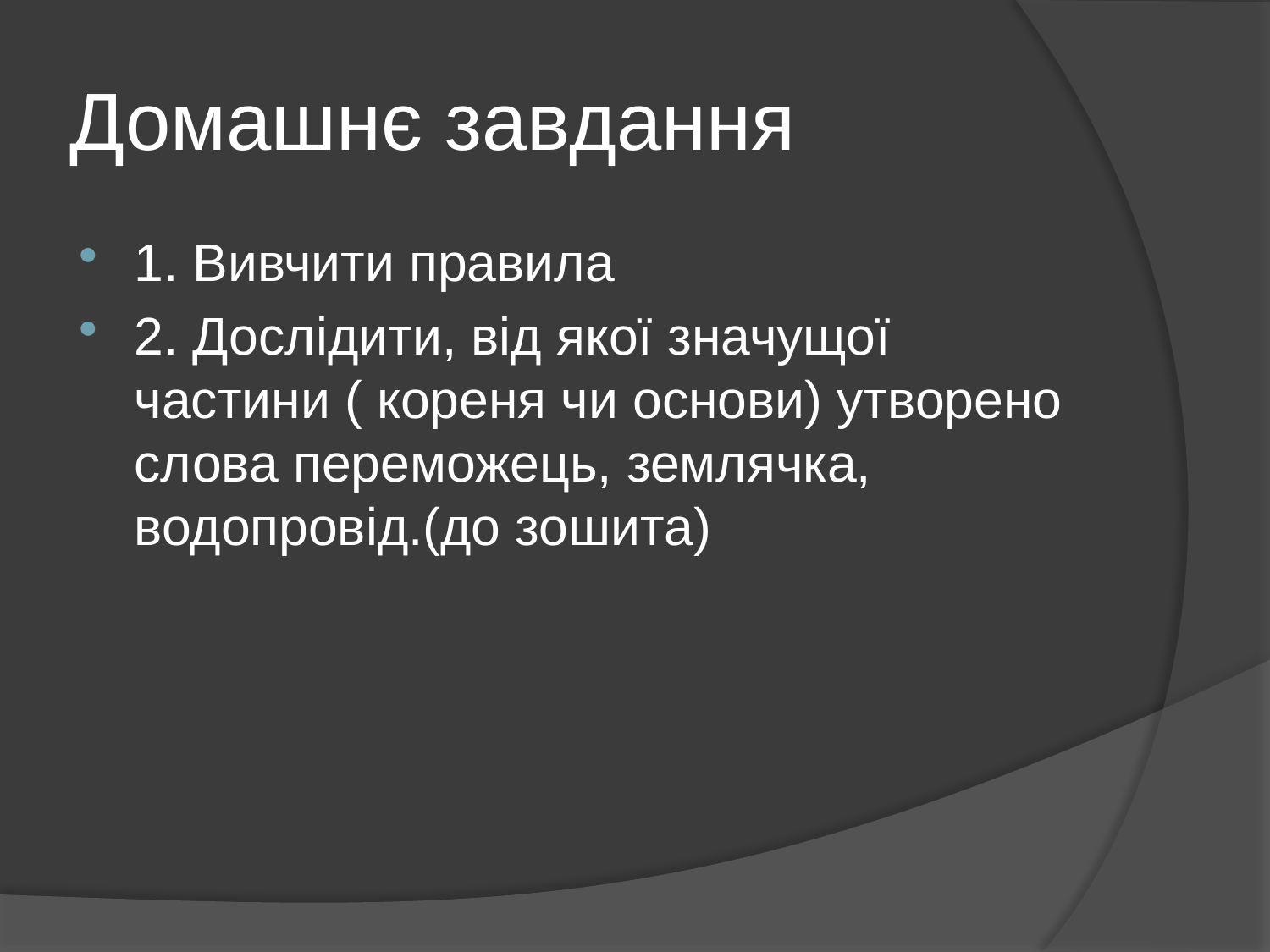

# Домашнє завдання
1. Вивчити правила
2. Дослідити, від якої значущої частини ( кореня чи основи) утворено слова переможець, землячка, водопровід.(до зошита)